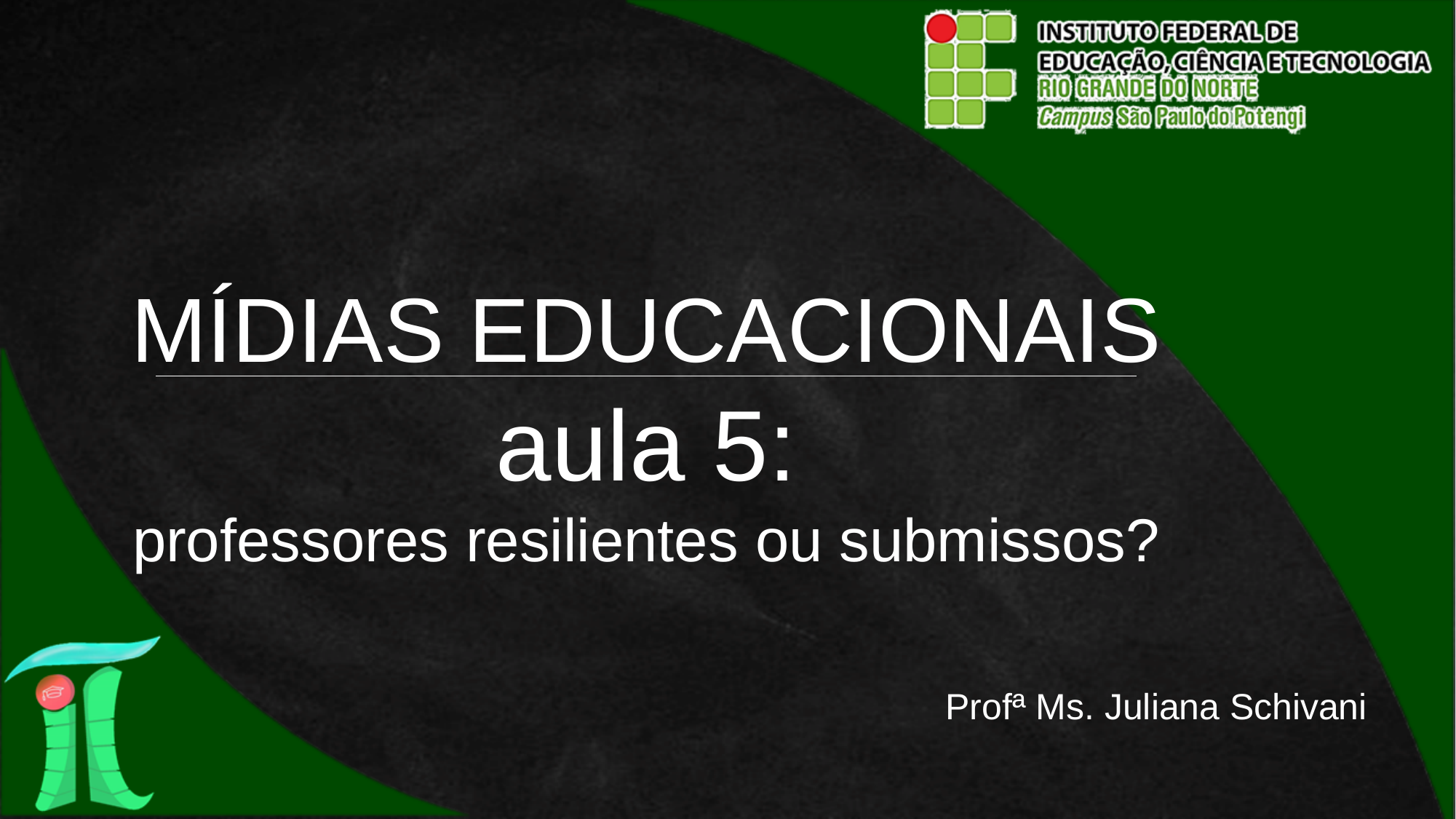

# MÍDIAS EDUCACIONAIS aula 5: professores resilientes ou submissos?
Profª Ms. Juliana Schivani